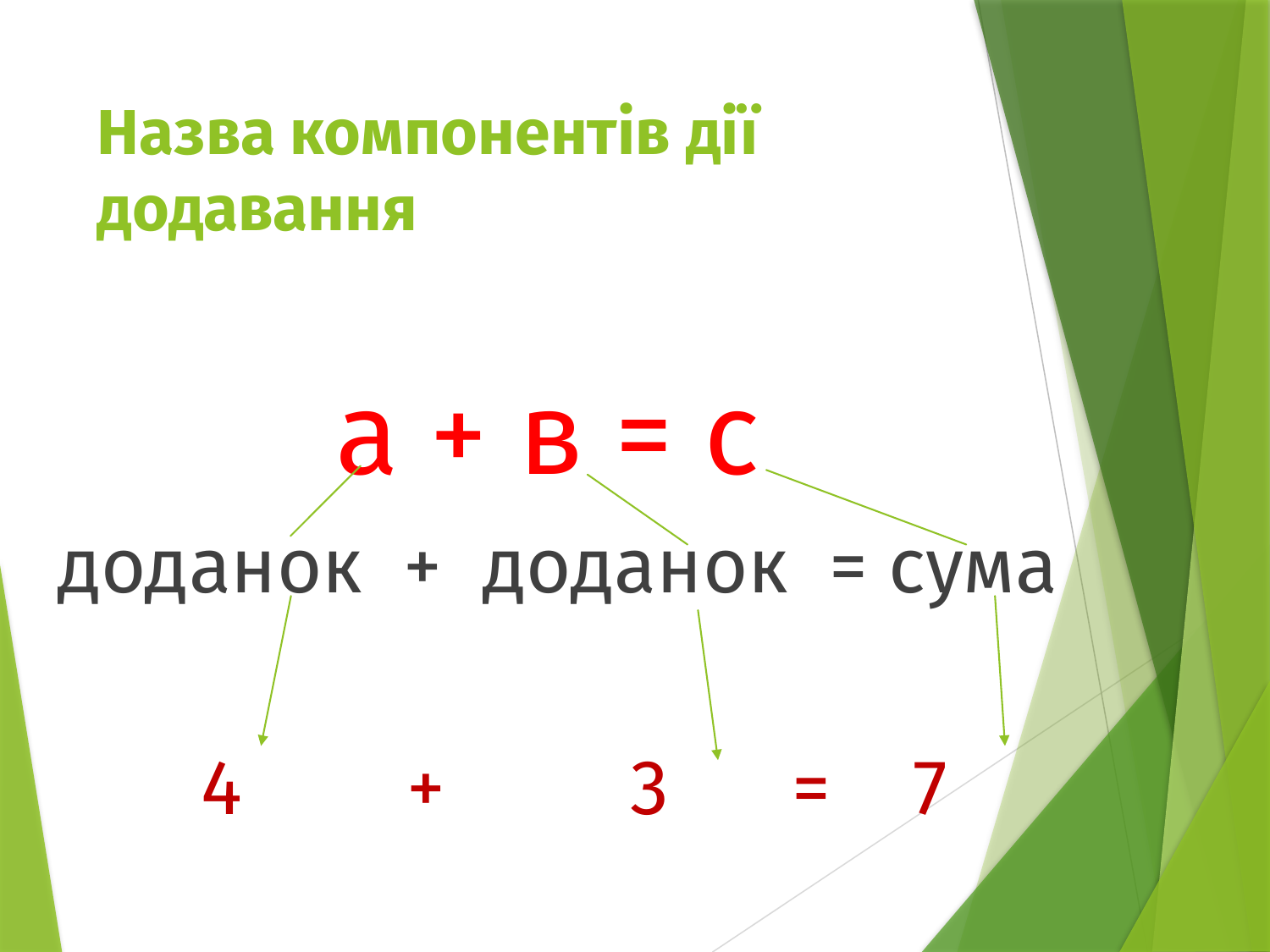

# Назва компонентів дії додавання

         а + в = с
доданок  +  доданок  = сума

       4        +         3      =    7